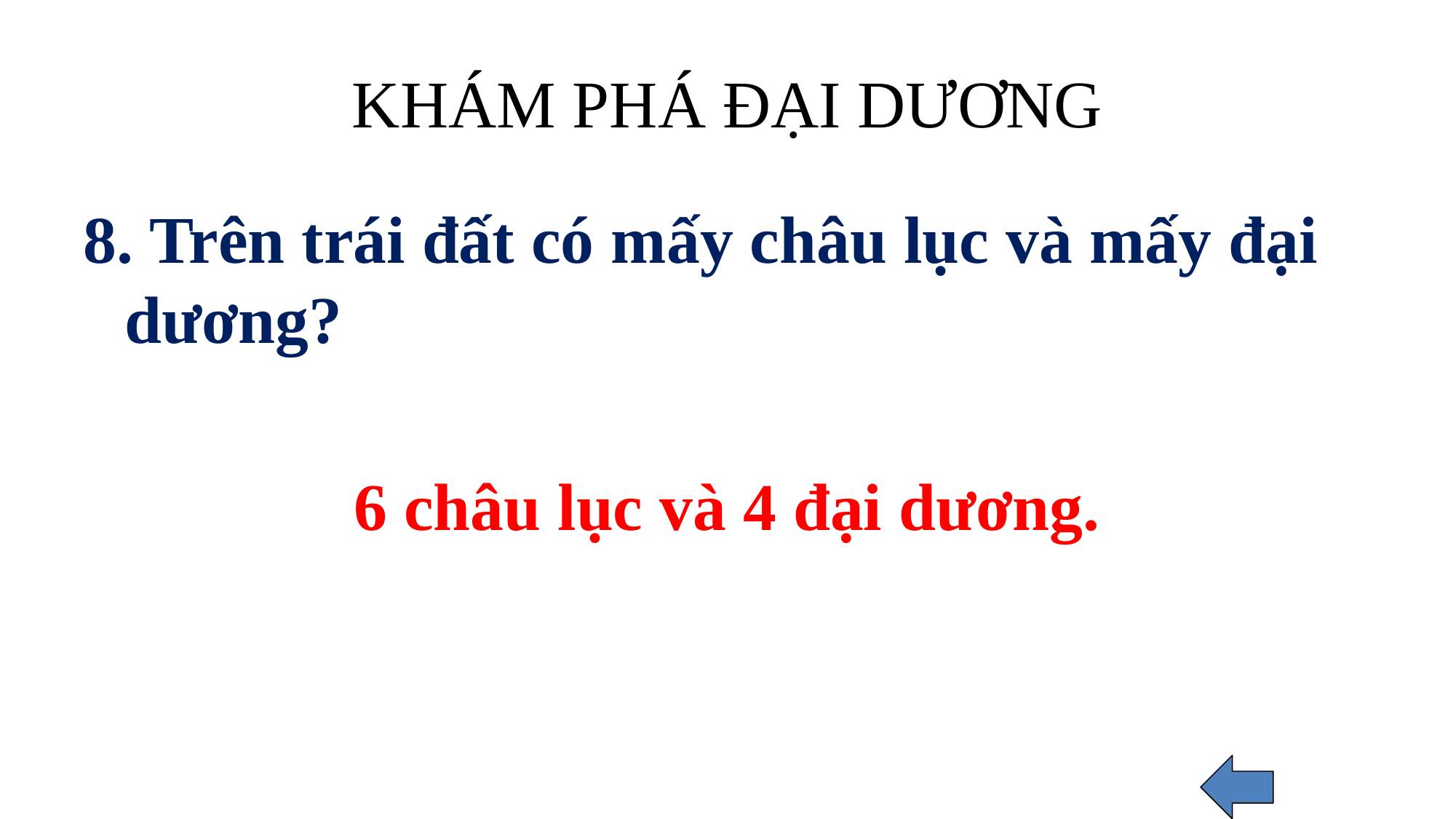

# KHÁM PHÁ ĐẠI DƯƠNG
8. Trên trái đất có mấy châu lục và mấy đại dương?

6 châu lục và 4 đại dương.